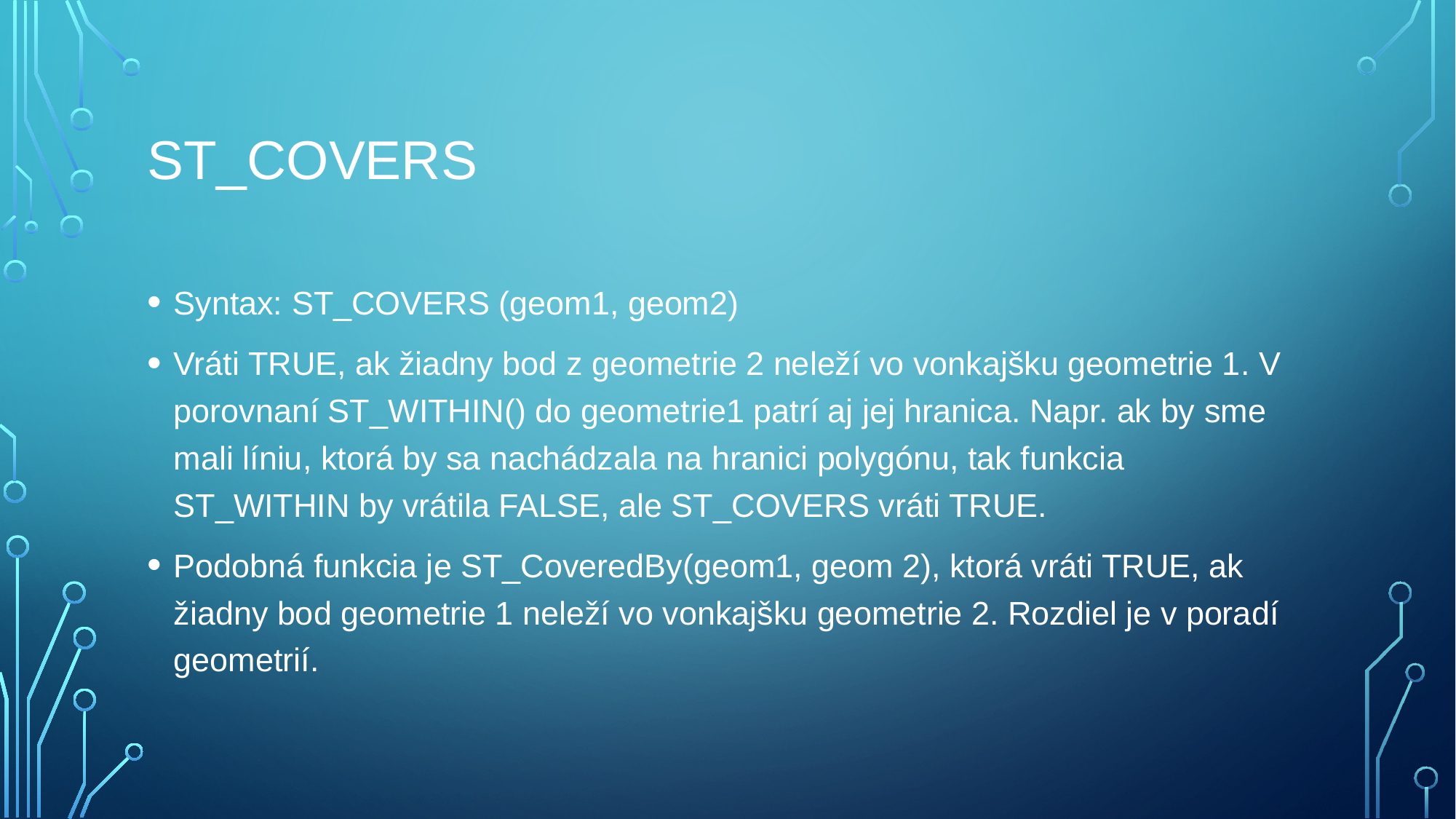

# ST_COVERS
Syntax: ST_COVERS (geom1, geom2)
Vráti TRUE, ak žiadny bod z geometrie 2 neleží vo vonkajšku geometrie 1. V porovnaní ST_WITHIN() do geometrie1 patrí aj jej hranica. Napr. ak by sme mali líniu, ktorá by sa nachádzala na hranici polygónu, tak funkcia ST_WITHIN by vrátila FALSE, ale ST_COVERS vráti TRUE.
Podobná funkcia je ST_CoveredBy(geom1, geom 2), ktorá vráti TRUE, ak žiadny bod geometrie 1 neleží vo vonkajšku geometrie 2. Rozdiel je v poradí geometrií.